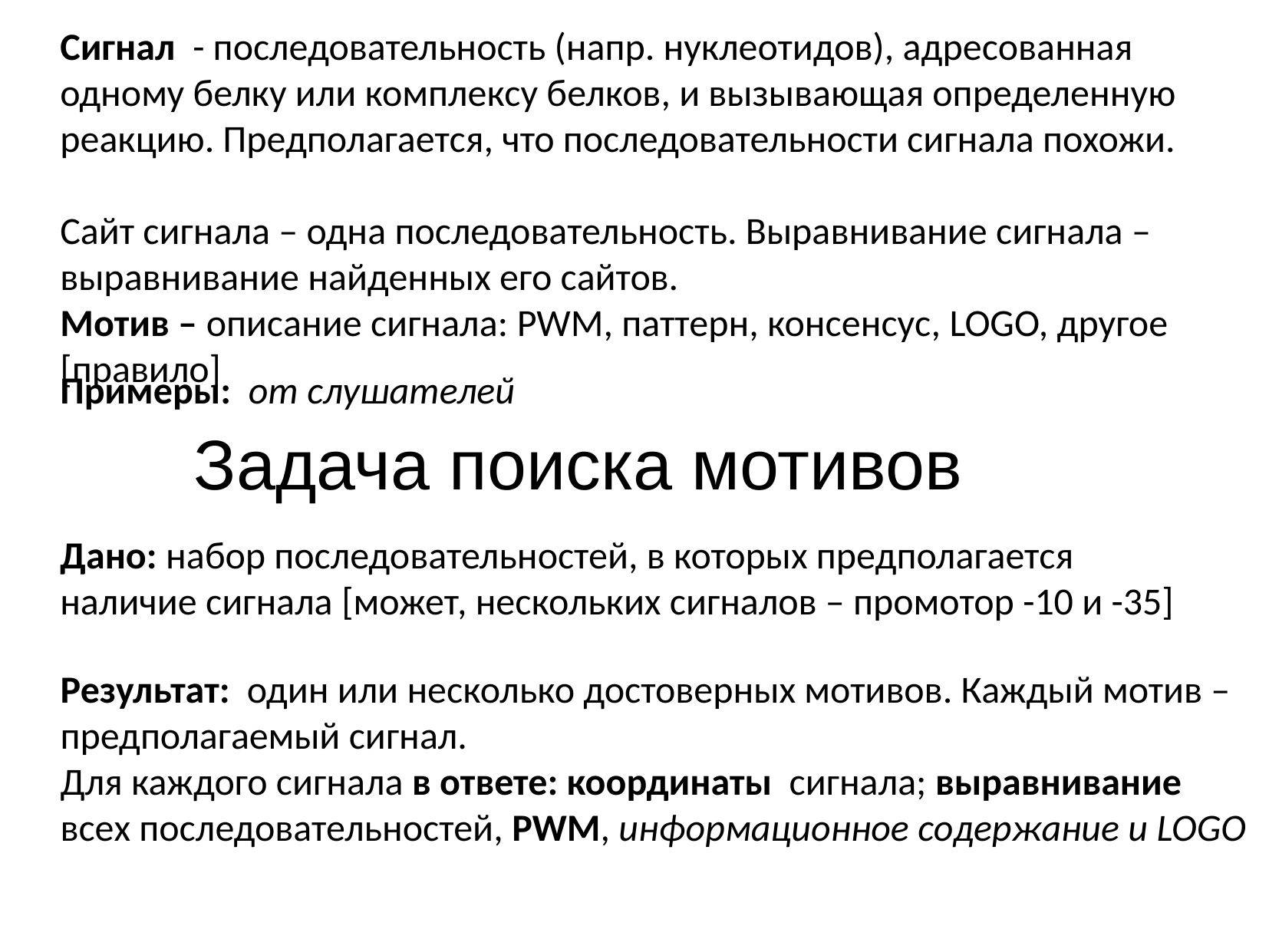

Сигнал  - последовательность (напр. нуклеотидов), адресованная одному белку или комплексу белков, и вызывающая определенную реакцию. Предполагается, что последовательности сигнала похожи.
Сайт сигнала – одна последовательность. Выравнивание сигнала – выравнивание найденных его сайтов.
Мотив – описание сигнала: PWM, паттерн, консенсус, LOGO, другое [правило]

Примеры:  от слушателей
Задача поиска мотивов
Дано: набор последовательностей, в которых предполагается наличие сигнала [может, нескольких сигналов – промотор -10 и -35]
Результат:  один или несколько достоверных мотивов. Каждый мотив – предполагаемый сигнал.
Для каждого сигнала в ответе: координаты  сигнала; выравнивание всех последовательностей, PWM, информационное содержание и LOGO